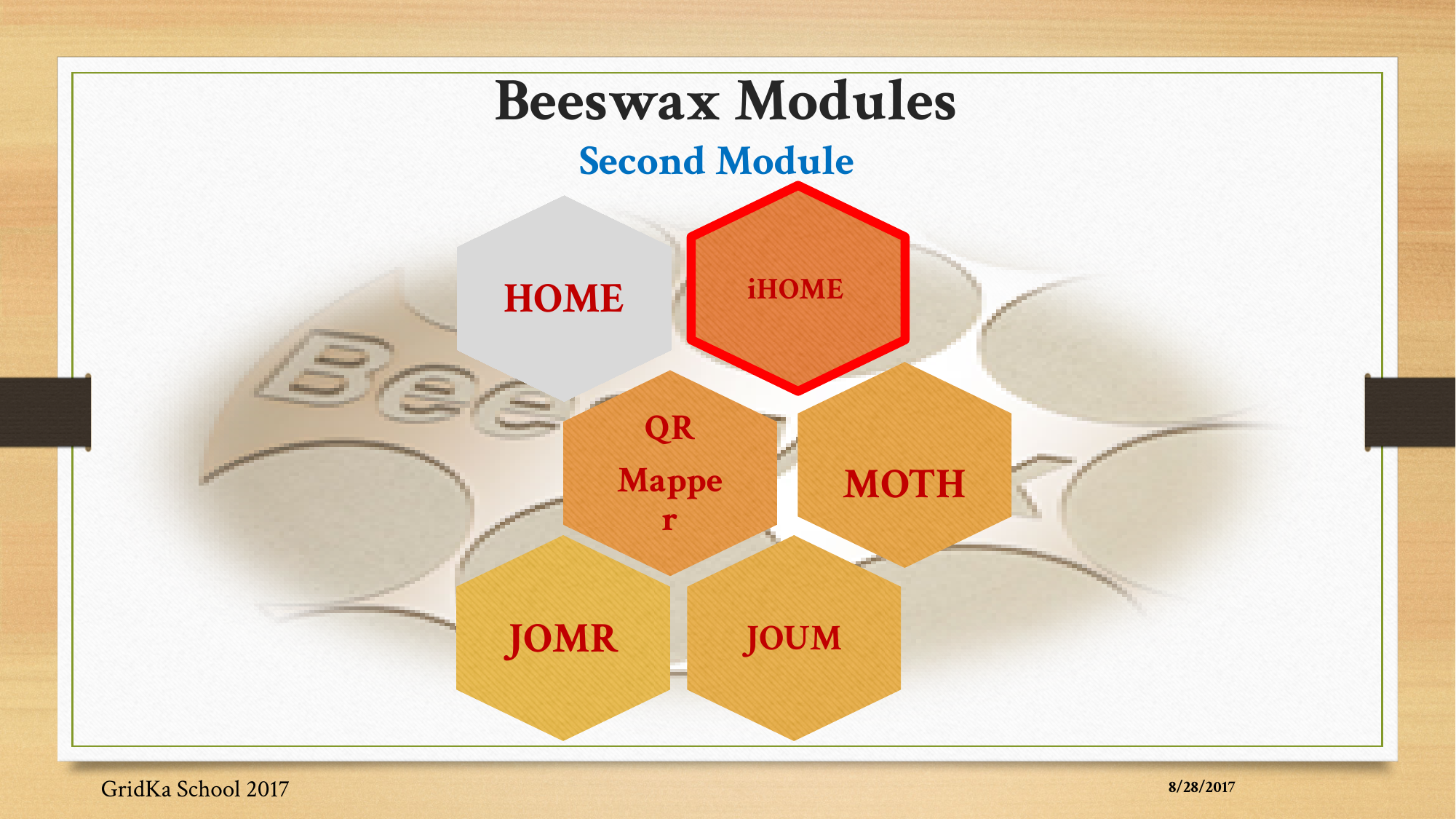

Beeswax Modules
Second Module

iHOME
HOME
QR
Mapper

MOTH
JOUM
JOMR
8/28/2017
GridKa School 2017